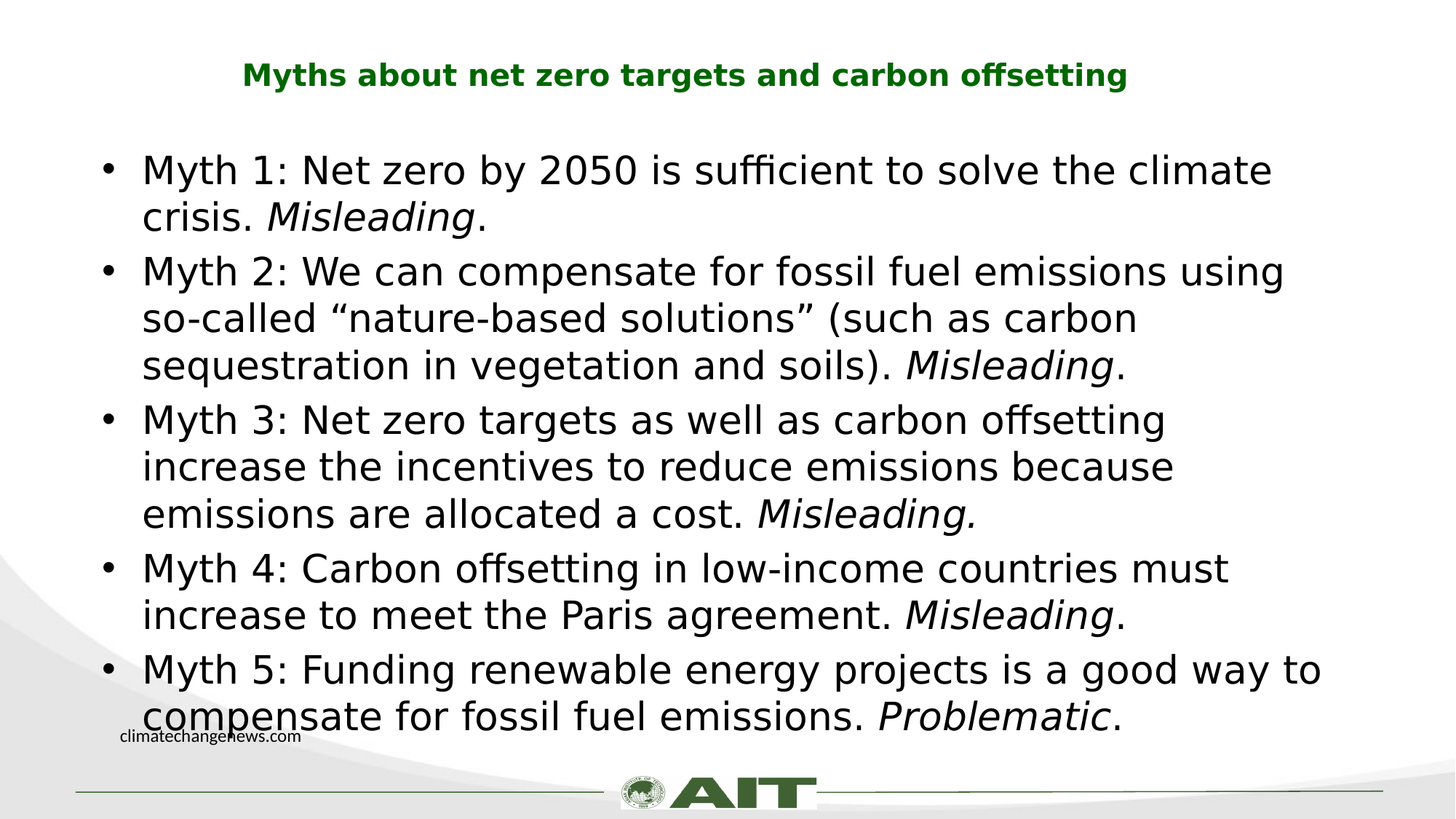

# Myths about net zero targets and carbon offsetting
Myth 1: Net zero by 2050 is sufficient to solve the climate crisis. Misleading.
Myth 2: We can compensate for fossil fuel emissions using so-called “nature-based solutions” (such as carbon sequestration in vegetation and soils). Misleading.
Myth 3: Net zero targets as well as carbon offsetting increase the incentives to reduce emissions because emissions are allocated a cost. Misleading.
Myth 4: Carbon offsetting in low-income countries must increase to meet the Paris agreement. Misleading.
Myth 5: Funding renewable energy projects is a good way to compensate for fossil fuel emissions. Problematic.
climatechangenews.com